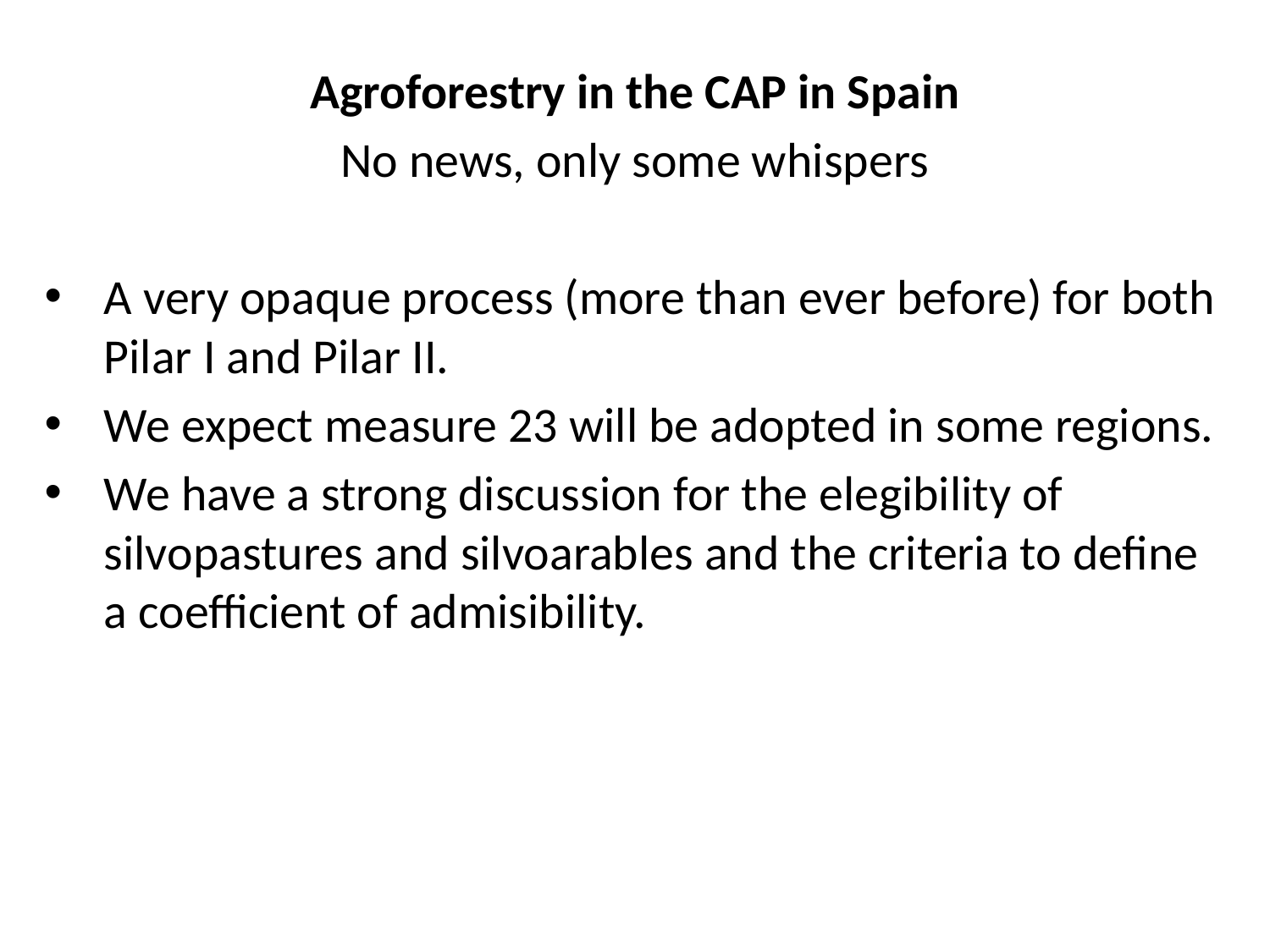

Agroforestry in the CAP in Spain
No news, only some whispers

A very opaque process (more than ever before) for both Pilar I and Pilar II.
We expect measure 23 will be adopted in some regions.
We have a strong discussion for the elegibility of silvopastures and silvoarables and the criteria to define a coefficient of admisibility.